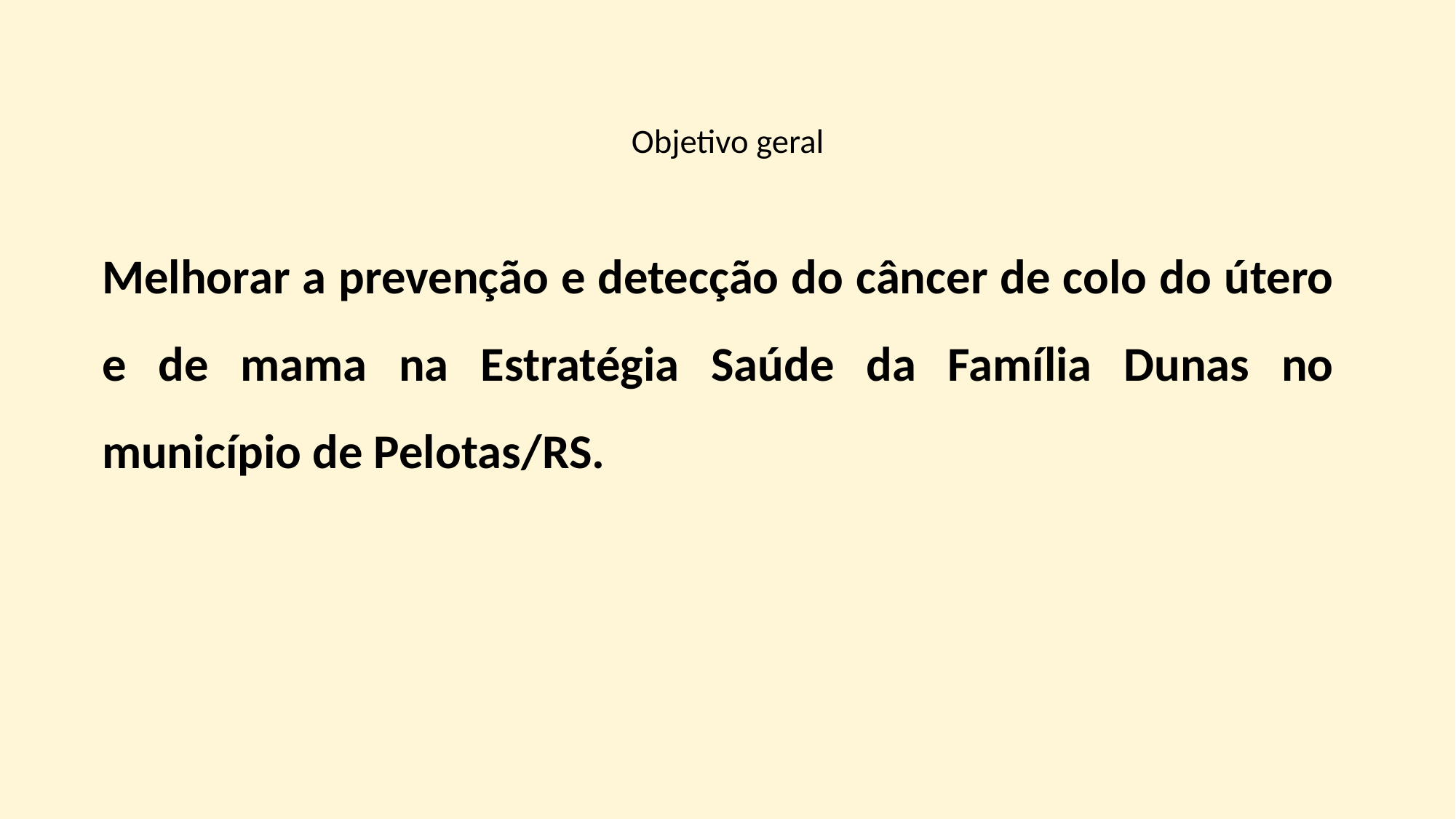

# Objetivo geral

Melhorar a prevenção e detecção do câncer de colo do útero e de mama na Estratégia Saúde da Família Dunas no município de Pelotas/RS.